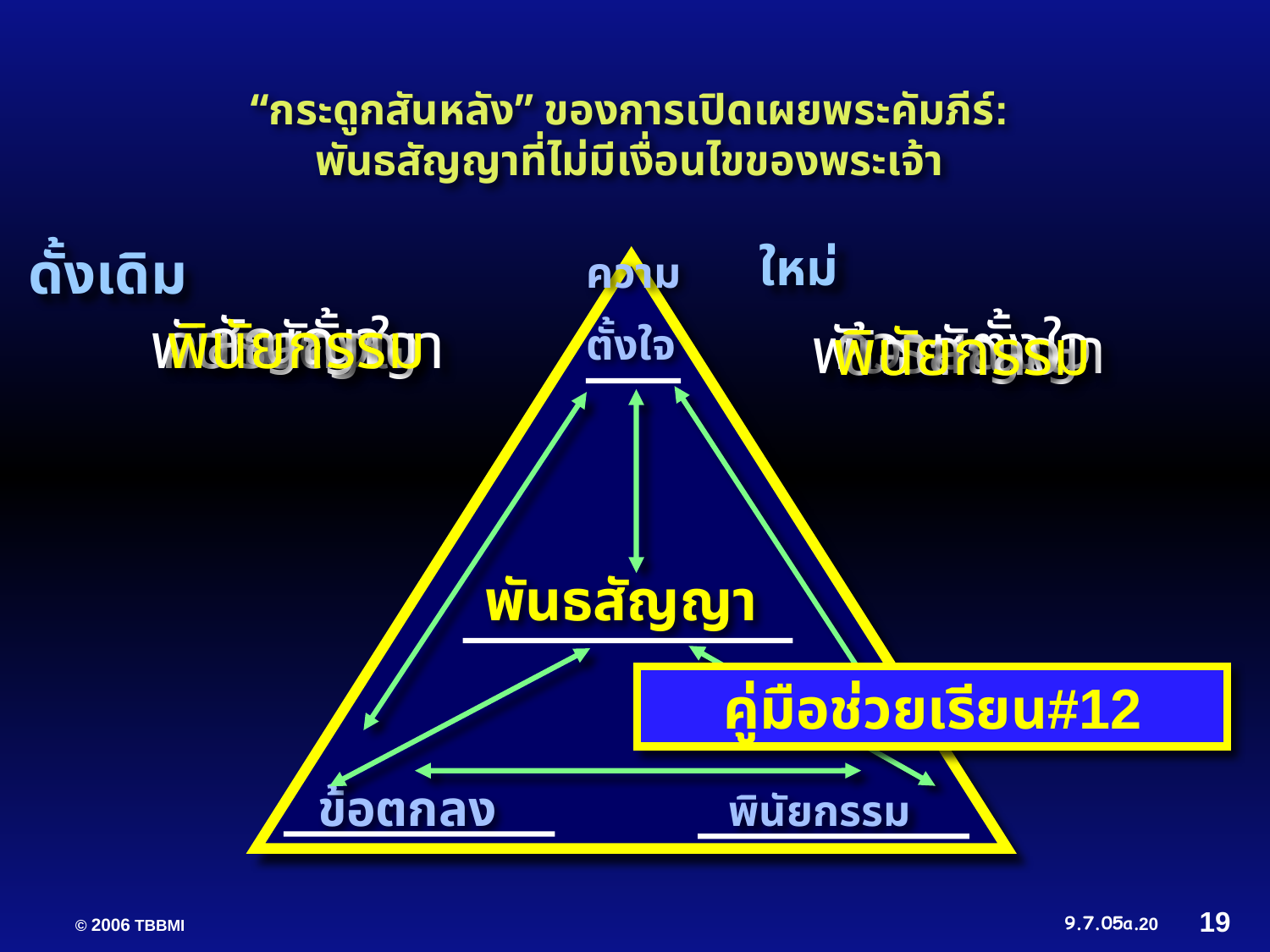

“กระดูกสันหลัง” ของการเปิดเผยพระคัมภีร์:
พันธสัญญาที่ไม่มีเงื่อนไขของพระเจ้า
ใหม่

ดั้งเดิม

ความ
ตั้งใจ

สัญญา
ความตั้งใจ
พันธสัญญา
พินัยกรรม
ความตั้งใจ
พันธสัญญา
ข้อตกลง
พินัยกรรม

พันธสัญญา

คู่มือช่วยเรียน#12

ข้อตกลง
พินัยกรรม

19
20